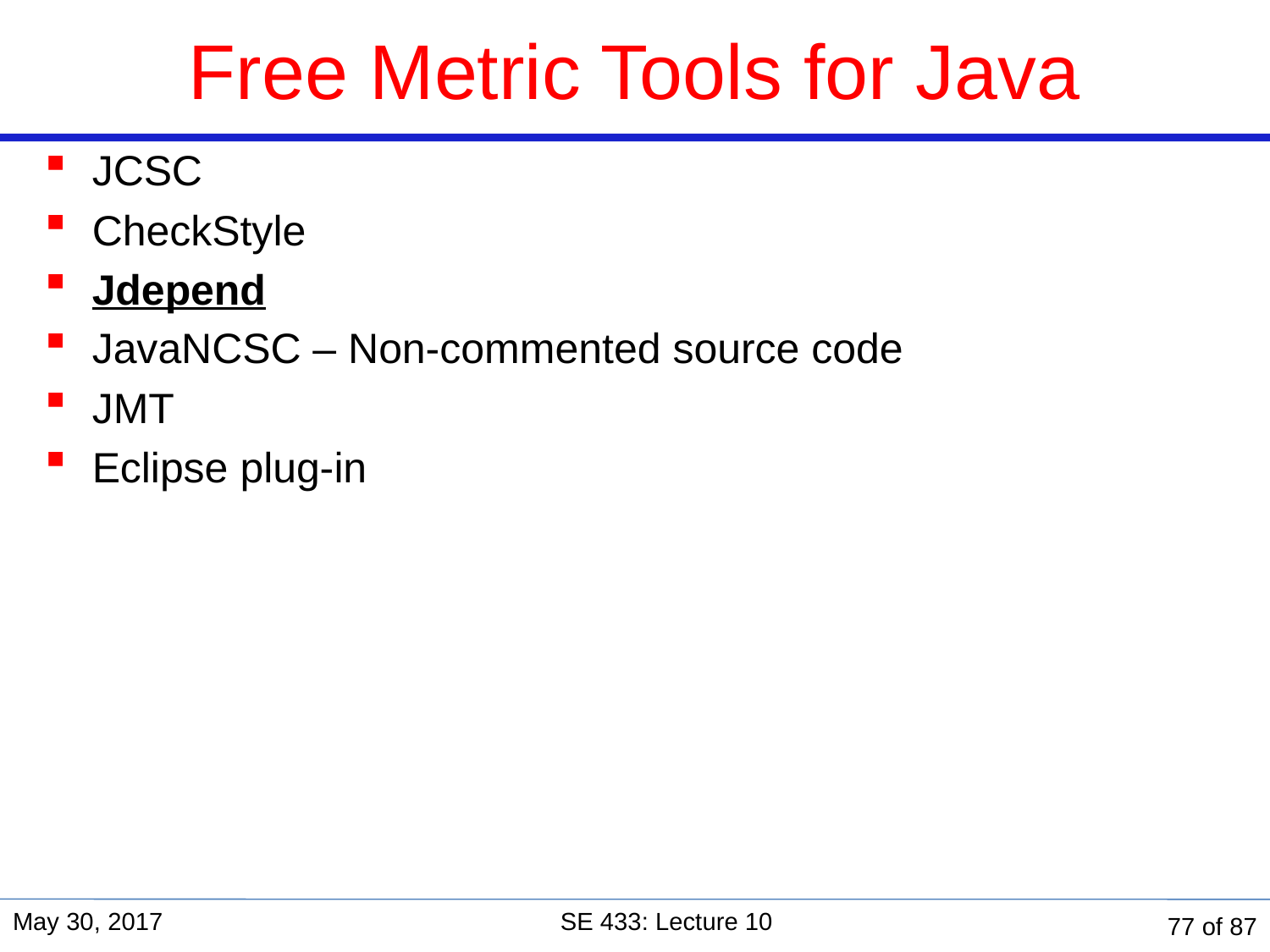

# Free Metric Tools for Java
JCSC
CheckStyle
Jdepend
JavaNCSC – Non-commented source code
JMT
Eclipse plug-in
May 30, 2017
SE 433: Lecture 10
77 of 87